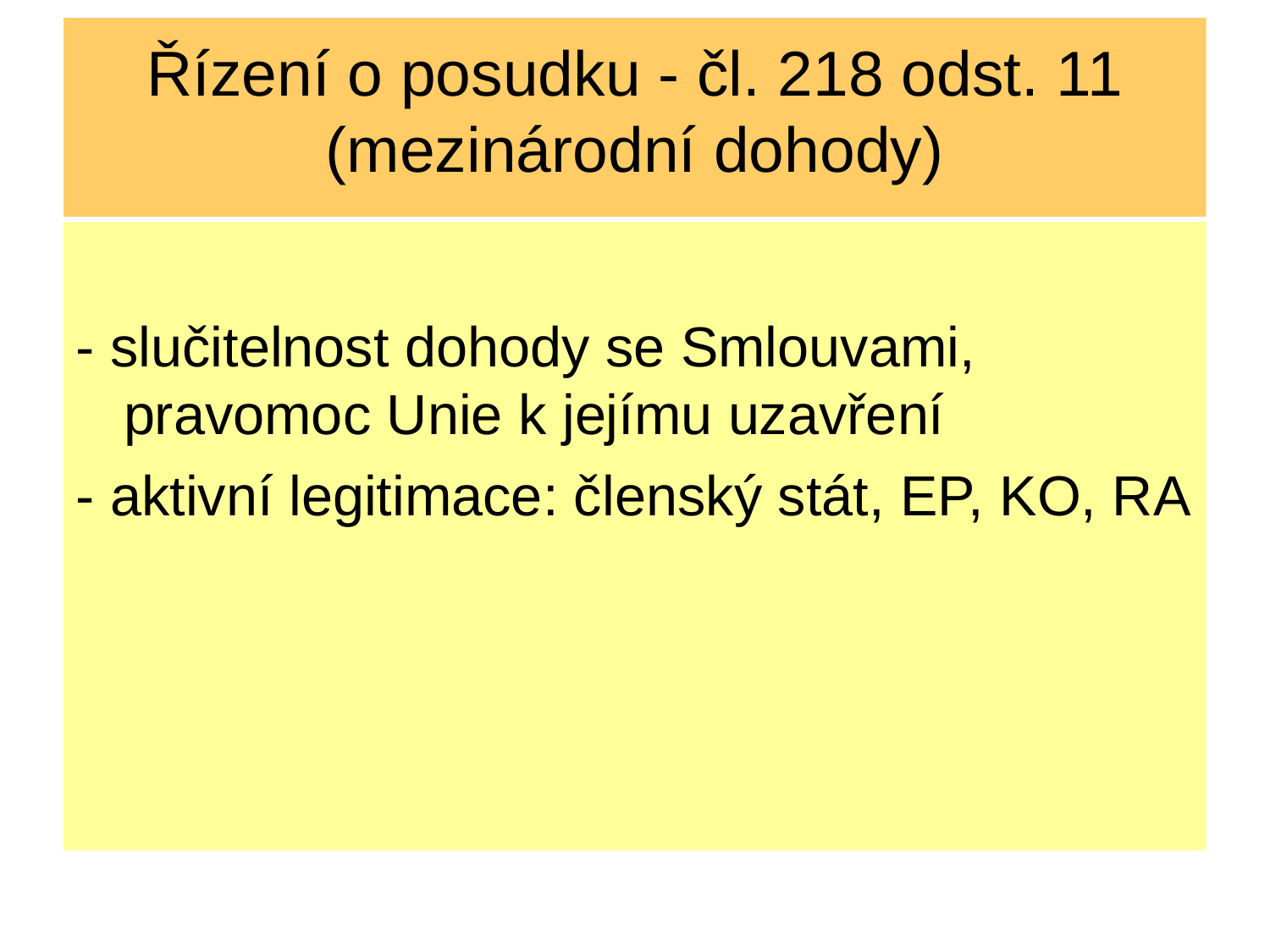

# Řízení o posudku - čl. 218 odst. 11 (mezinárodní dohody)

- slučitelnost dohody se Smlouvami, pravomoc Unie k jejímu uzavření
- aktivní legitimace: členský stát, EP, KO, RA